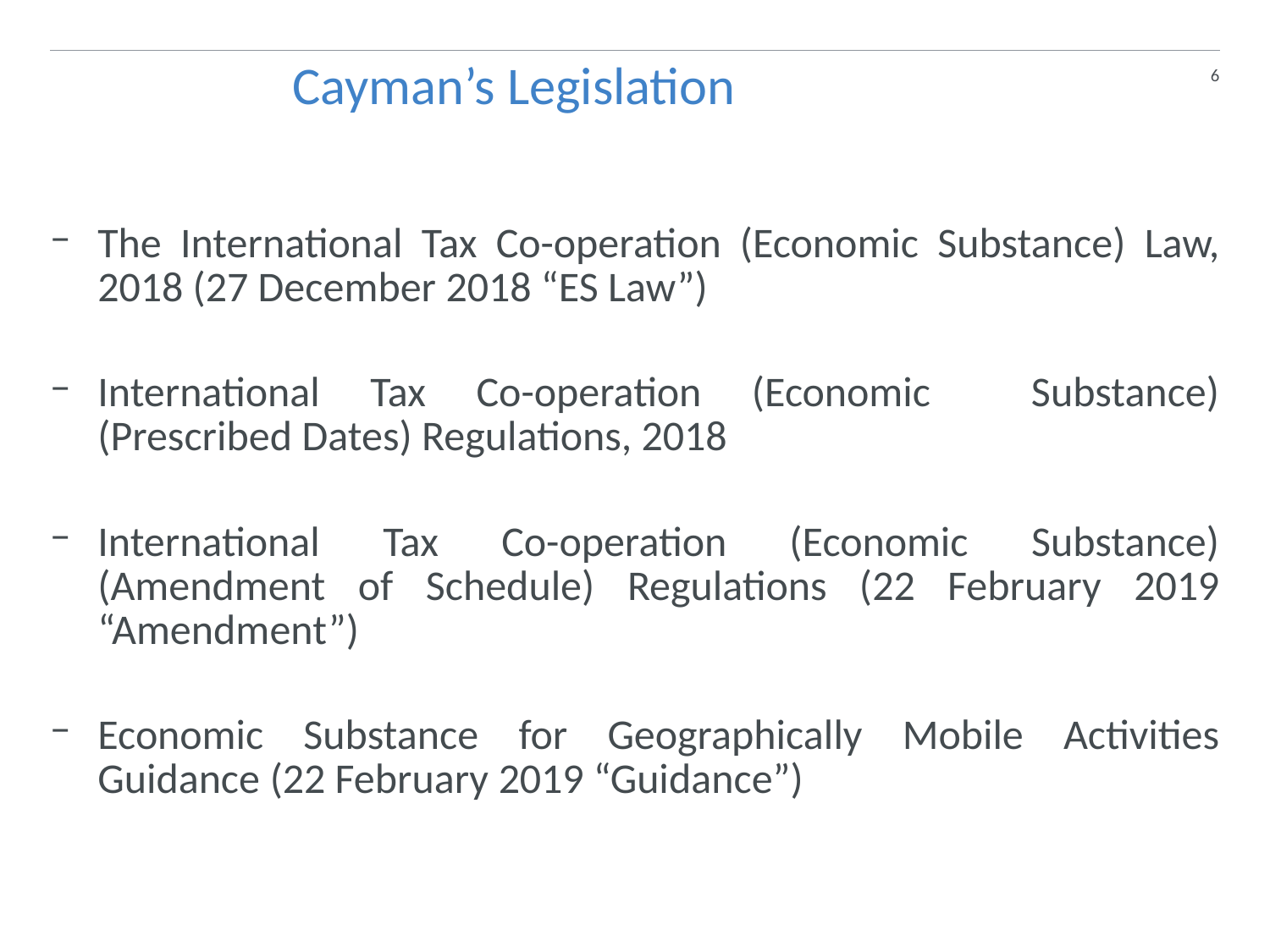

6
  Cayman’s Legislation
The International Tax Co-operation (Economic Substance) Law, 2018 (27 December 2018 “ES Law”)

International Tax Co-operation (Economic  Substance) (Prescribed Dates) Regulations, 2018

International Tax Co-operation (Economic Substance) (Amendment of Schedule) Regulations (22 February 2019 “Amendment”)

Economic Substance for Geographically Mobile Activities Guidance (22 February 2019 “Guidance”)